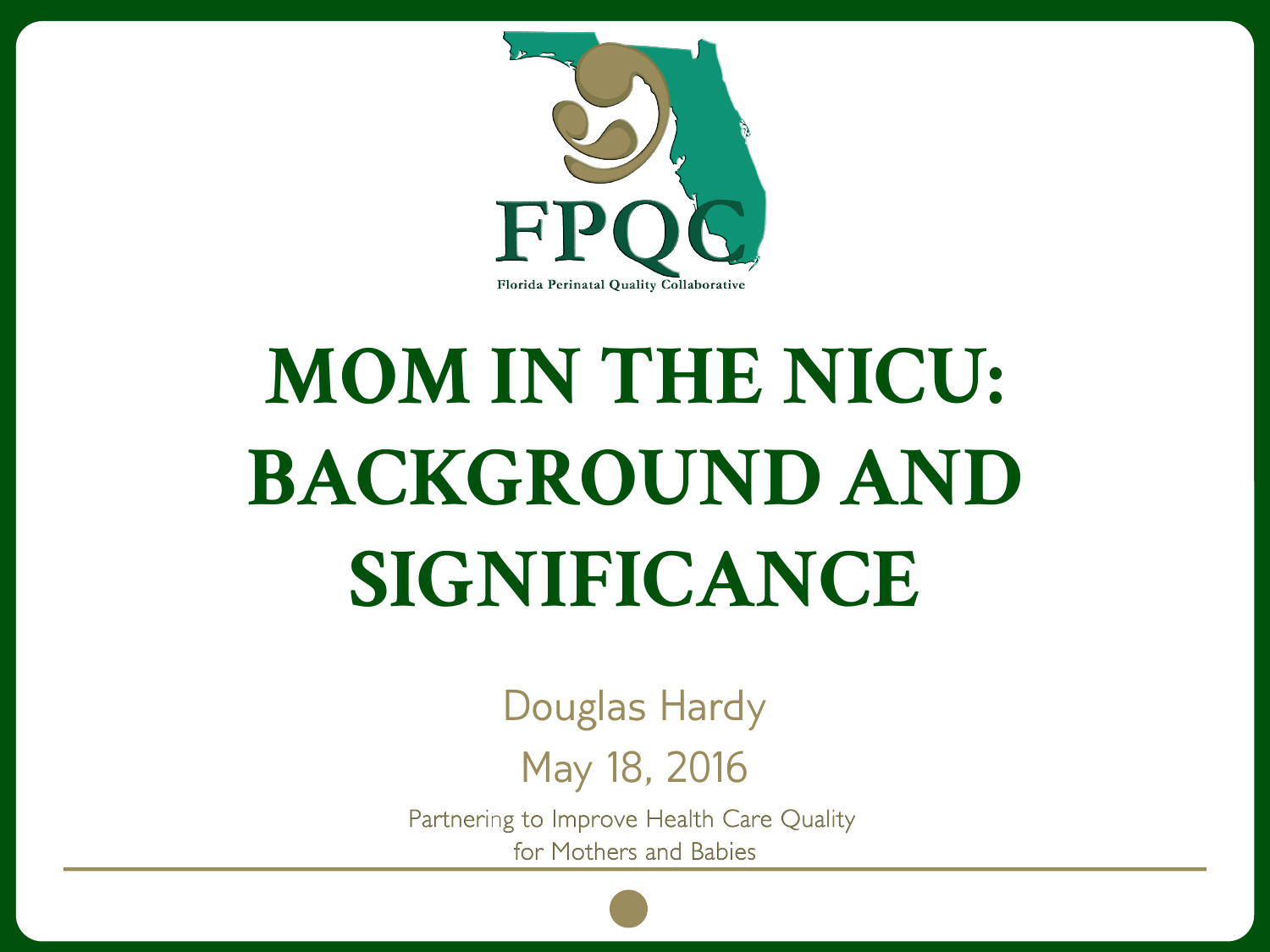

# MOM in the NICU: Background and Significance
Douglas Hardy
May 18, 2016